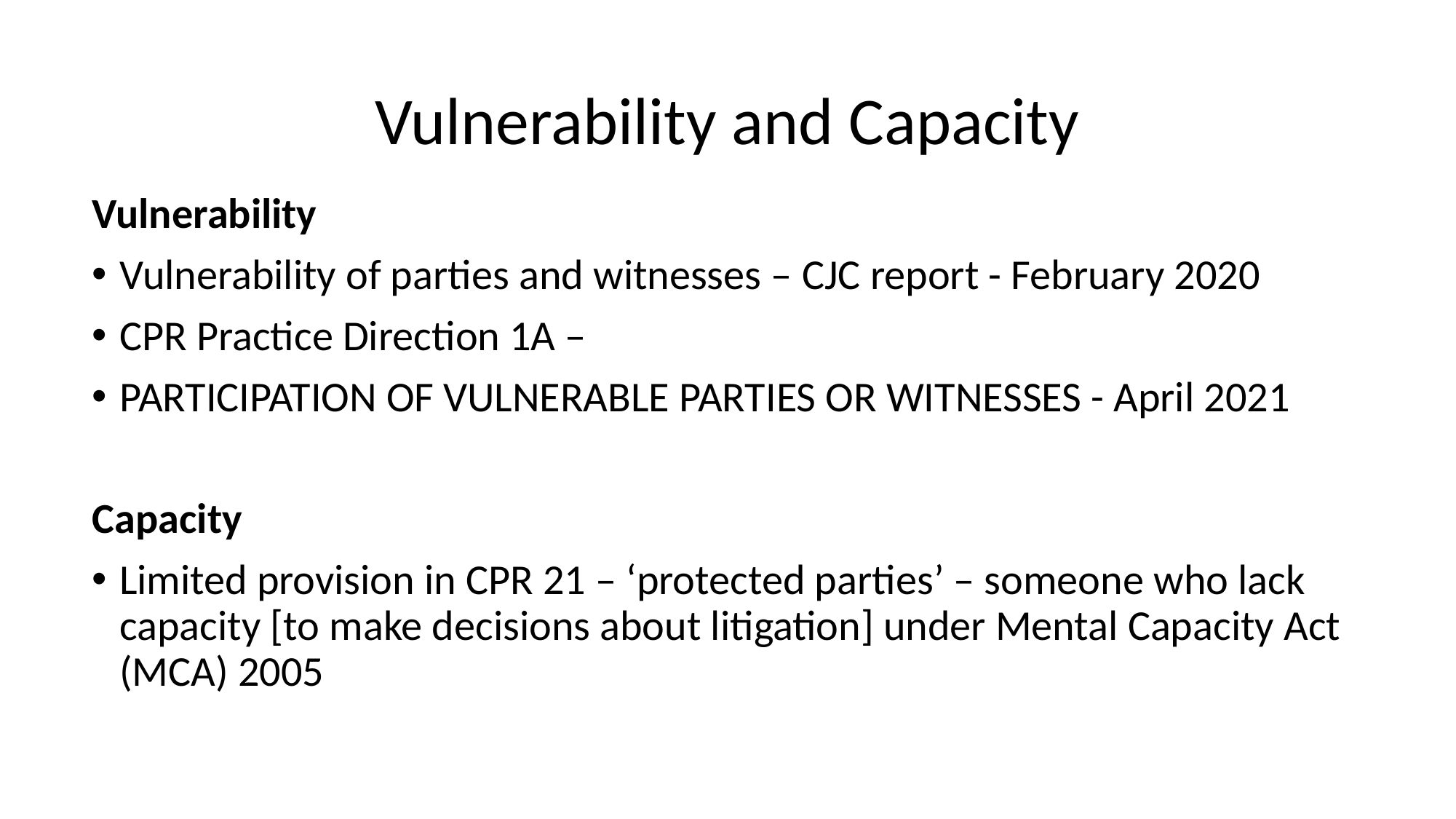

# Vulnerability and Capacity
Vulnerability
Vulnerability of parties and witnesses – CJC report - February 2020
CPR Practice Direction 1A –
PARTICIPATION OF VULNERABLE PARTIES OR WITNESSES - April 2021

Capacity
Limited provision in CPR 21 – ‘protected parties’ – someone who lack capacity [to make decisions about litigation] under Mental Capacity Act (MCA) 2005